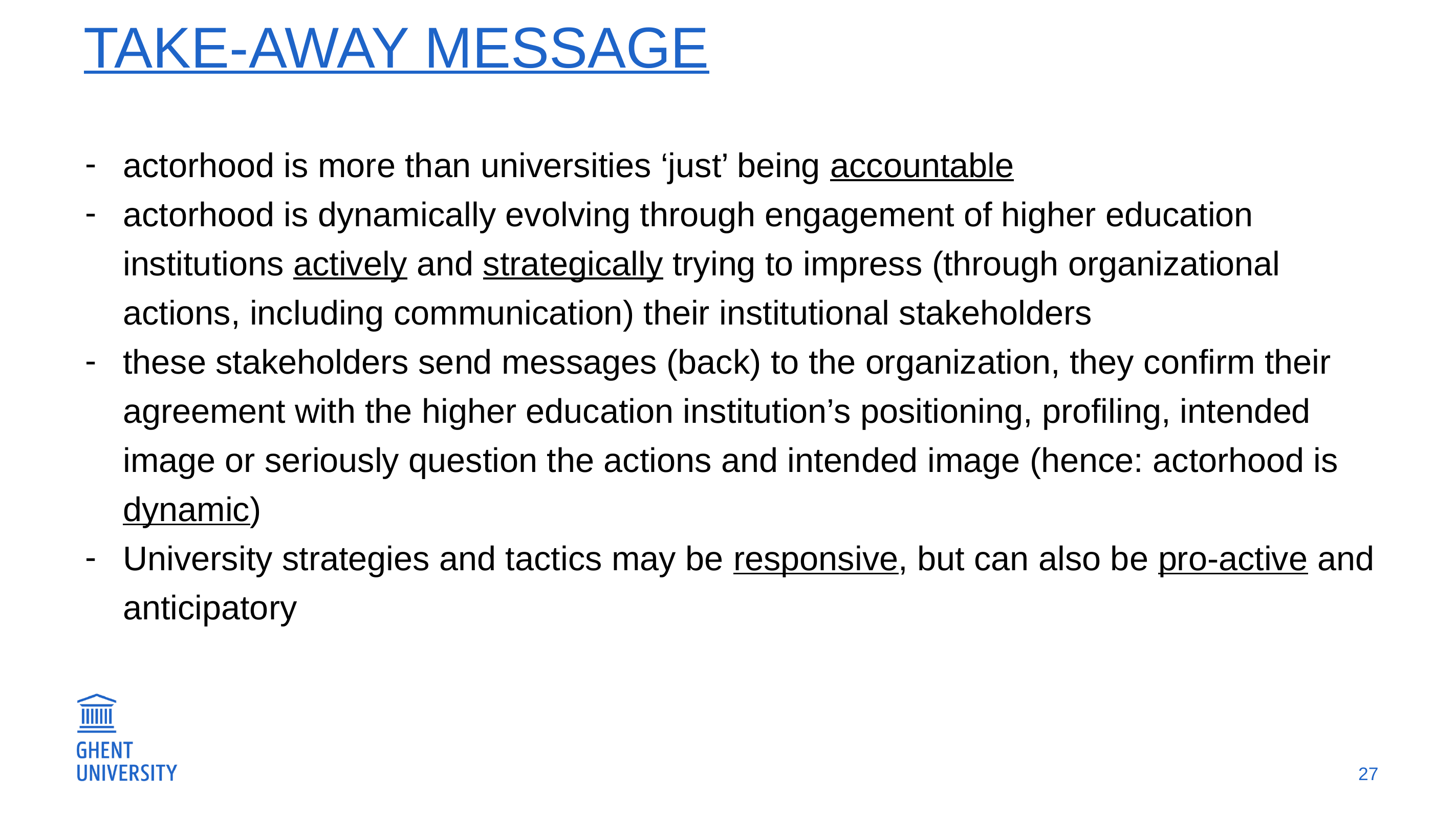

# Take-away message

actorhood is more than universities ‘just’ being accountable
actorhood is dynamically evolving through engagement of higher education institutions actively and strategically trying to impress (through organizational actions, including communication) their institutional stakeholders
these stakeholders send messages (back) to the organization, they confirm their agreement with the higher education institution’s positioning, profiling, intended image or seriously question the actions and intended image (hence: actorhood is dynamic)
University strategies and tactics may be responsive, but can also be pro-active and anticipatory

27